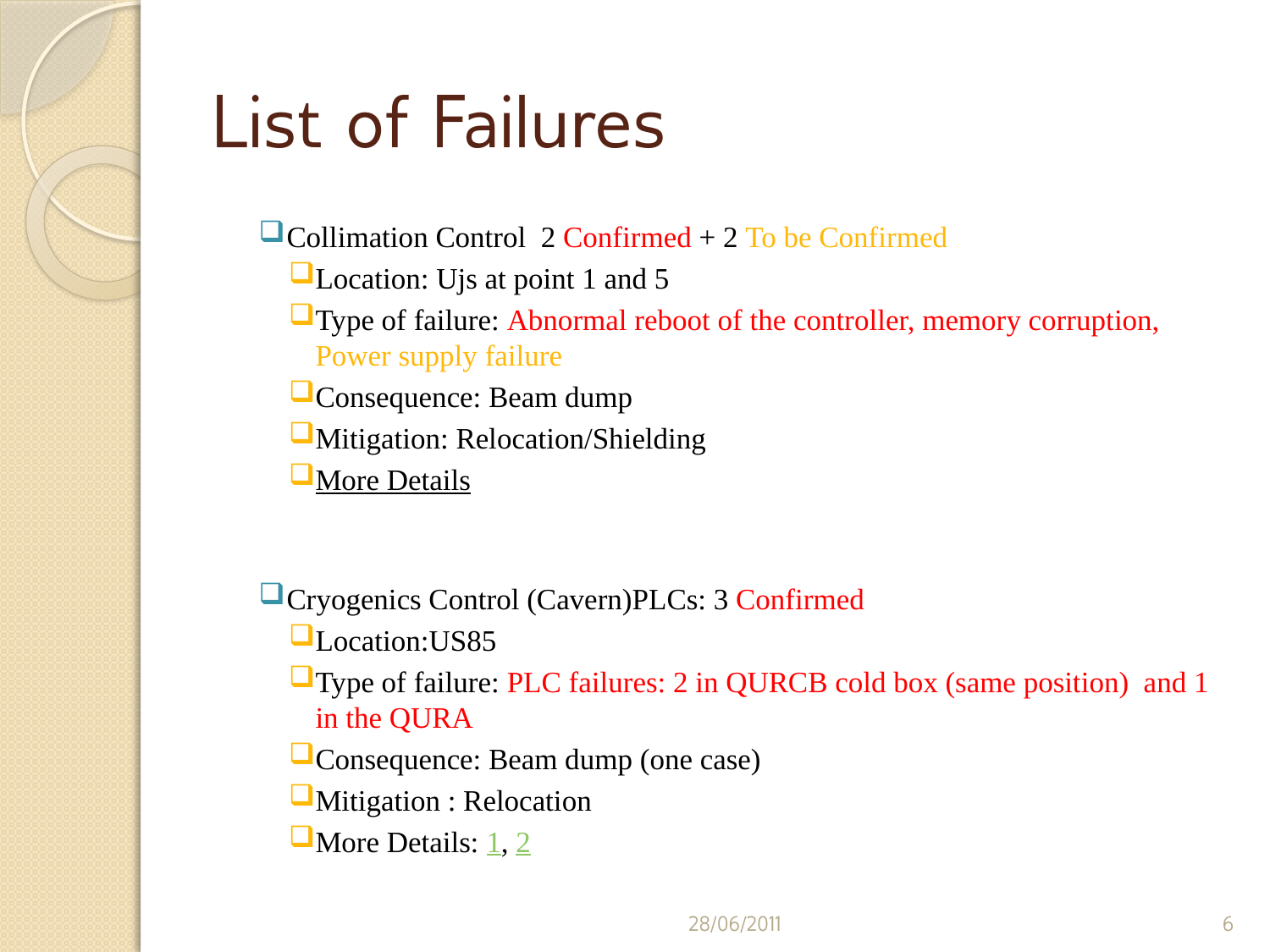

# List of Failures

Collimation Control  2 Confirmed + 2 To be Confirmed
Location: Ujs at point 1 and 5
Type of failure: Abnormal reboot of the controller, memory corruption, Power supply failure
Consequence: Beam dump
Mitigation: Relocation/Shielding
More Details

Cryogenics Control (Cavern)PLCs: 3 Confirmed
Location:US85
Type of failure: PLC failures: 2 in QURCB cold box (same position)  and 1 in the QURA
Consequence: Beam dump (one case)
Mitigation : Relocation
More Details: 1, 2

28/06/2011
6